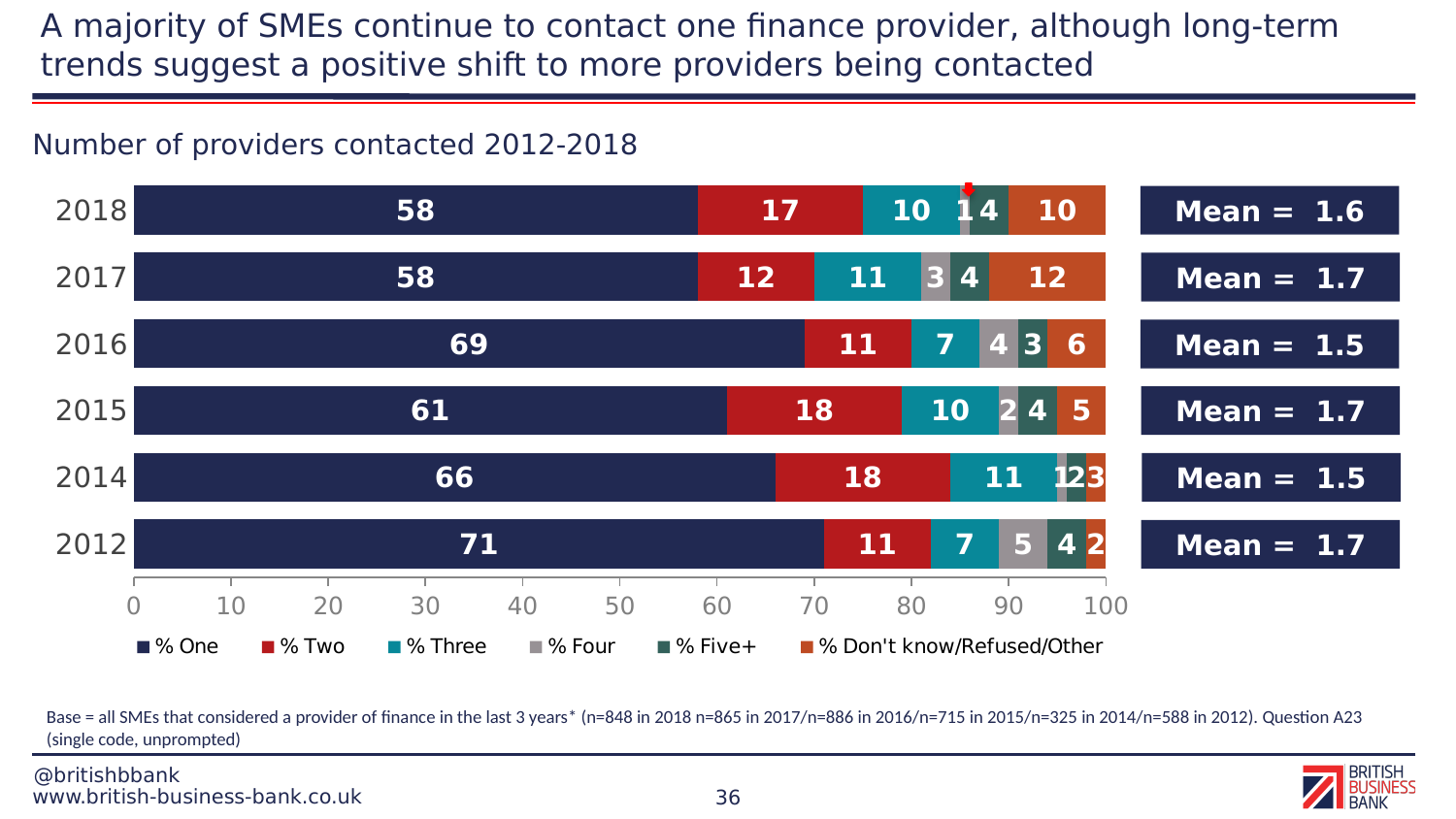

# A majority of SMEs continue to contact one finance provider, although long-term trends suggest a positive shift to more providers being contacted
Number of providers contacted 2012-2018

### Chart

| Category | % One | % Two | % Three | % Four | % Five+ | % Don't know/Refused/Other |
|---|---|---|---|---|---|---|
| 2018 | 58.0 | 17.0 | 10.0 | 1.0 | 4.0 | 10.0 |
| 2017 | 58.0 | 12.0 | 11.0 | 3.0 | 4.0 | 12.0 |
| 2016 | 69.0 | 11.0 | 7.0 | 4.0 | 3.0 | 6.0 |
| 2015 | 61.0 | 18.0 | 10.0 | 2.0 | 4.0 | 5.0 |
| 2014 | 66.0 | 18.0 | 11.0 | 1.0 | 2.0 | 3.0 |
| 2012 | 71.0 | 11.0 | 7.0 | 5.0 | 4.0 | 2.0 |
Mean =  1.6
Mean =  1.7
Mean =  1.5
Mean =  1.7
Mean =  1.5
Mean =  1.7
Base = all SMEs that considered a provider of finance in the last 3 years* (n=848 in 2018 n=865 in 2017/n=886 in 2016/n=715 in 2015/n=325 in 2014/n=588 in 2012). Question A23 (single code, unprompted)